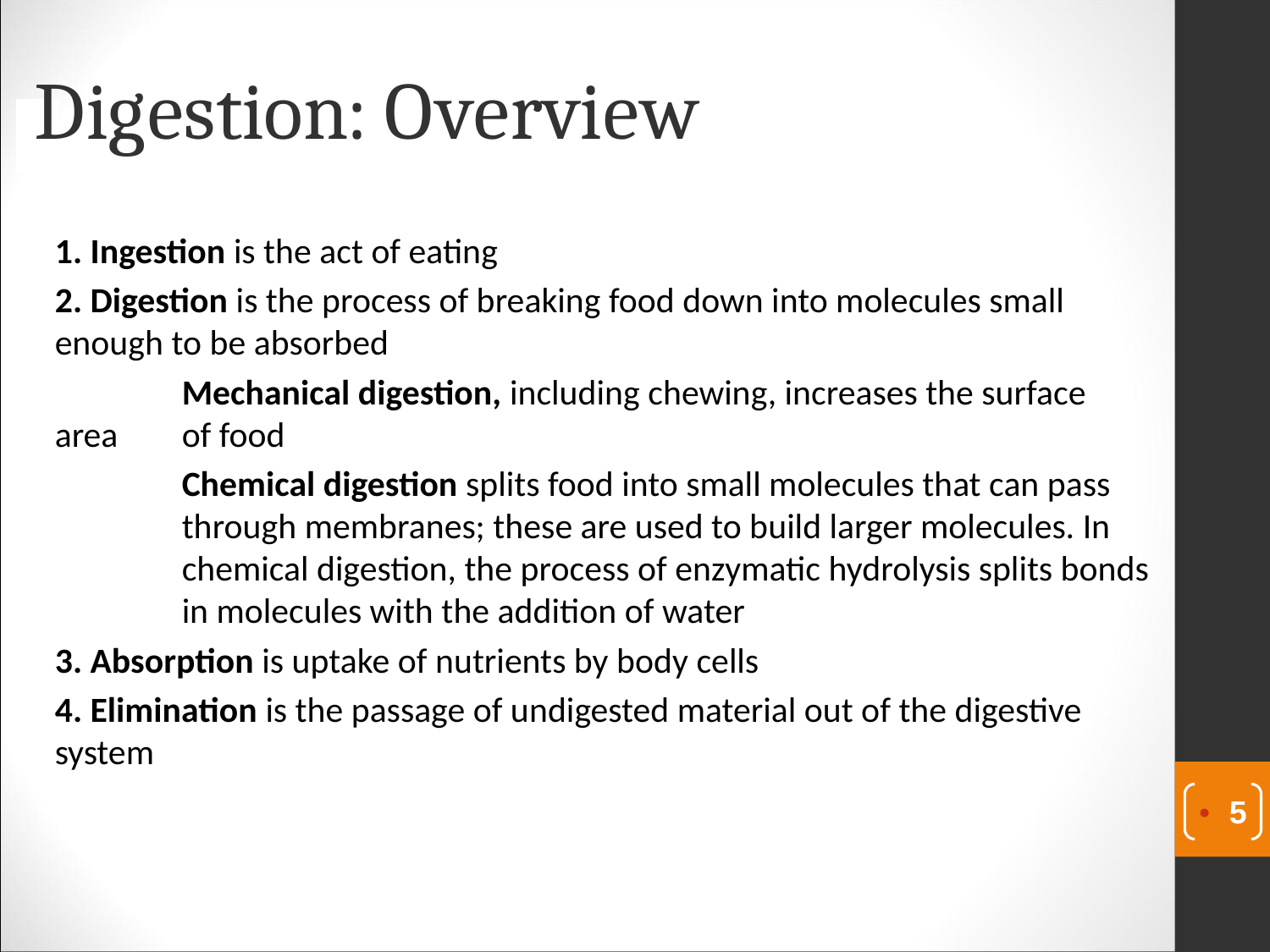

# Digestion: Overview

1. Ingestion is the act of eating
2. Digestion is the process of breaking food down into molecules small enough to be absorbed
	Mechanical digestion, including chewing, increases the surface area 	of food
	Chemical digestion splits food into small molecules that can pass 	through membranes; these are used to build larger molecules. In 	chemical digestion, the process of enzymatic hydrolysis splits bonds 	in molecules with the addition of water
3. Absorption is uptake of nutrients by body cells
4. Elimination is the passage of undigested material out of the digestive system

5